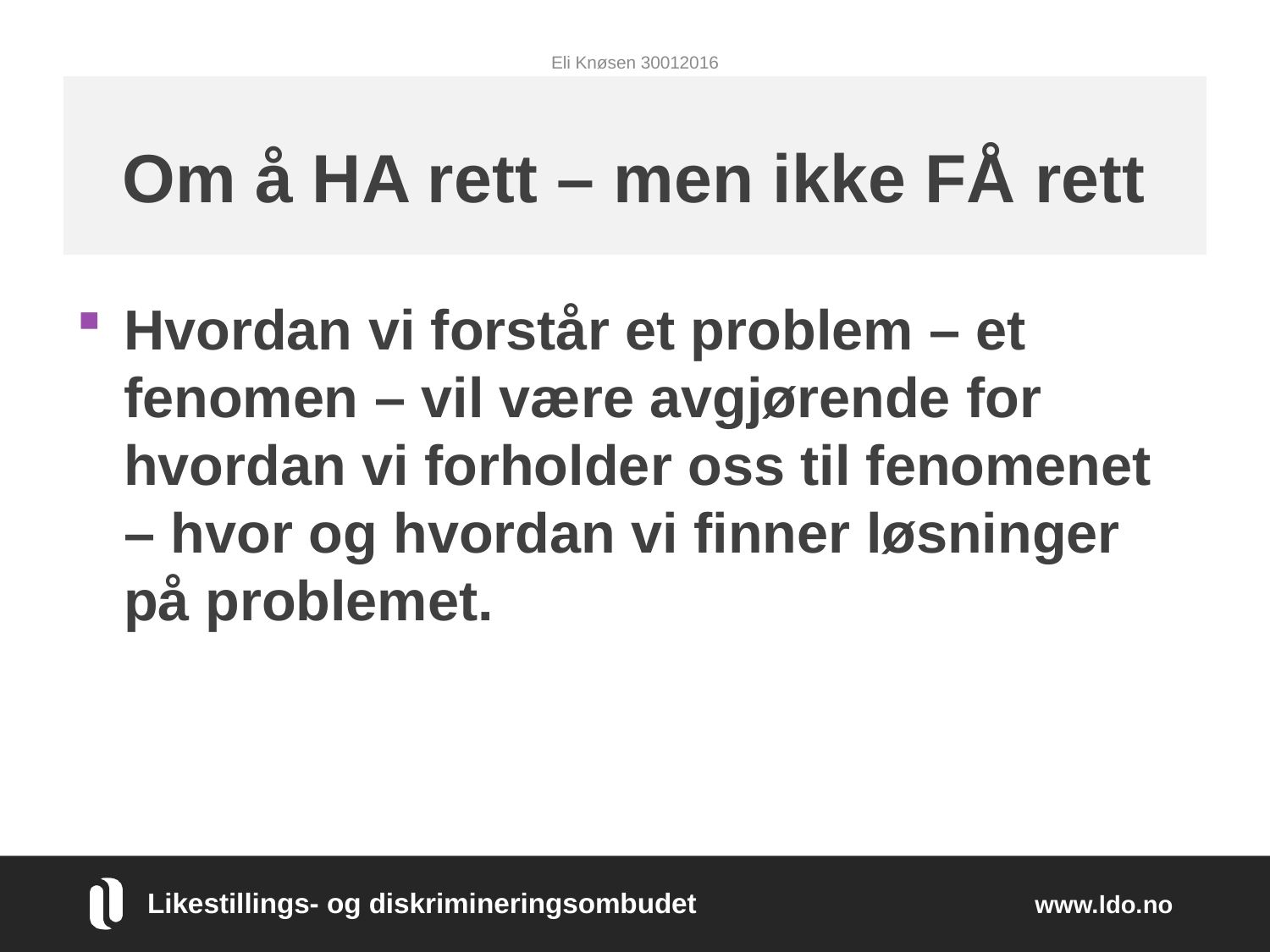

Eli Knøsen 30012016
# Om å HA rett – men ikke FÅ rett
Hvordan vi forstår et problem – et fenomen – vil være avgjørende for hvordan vi forholder oss til fenomenet – hvor og hvordan vi finner løsninger på problemet.